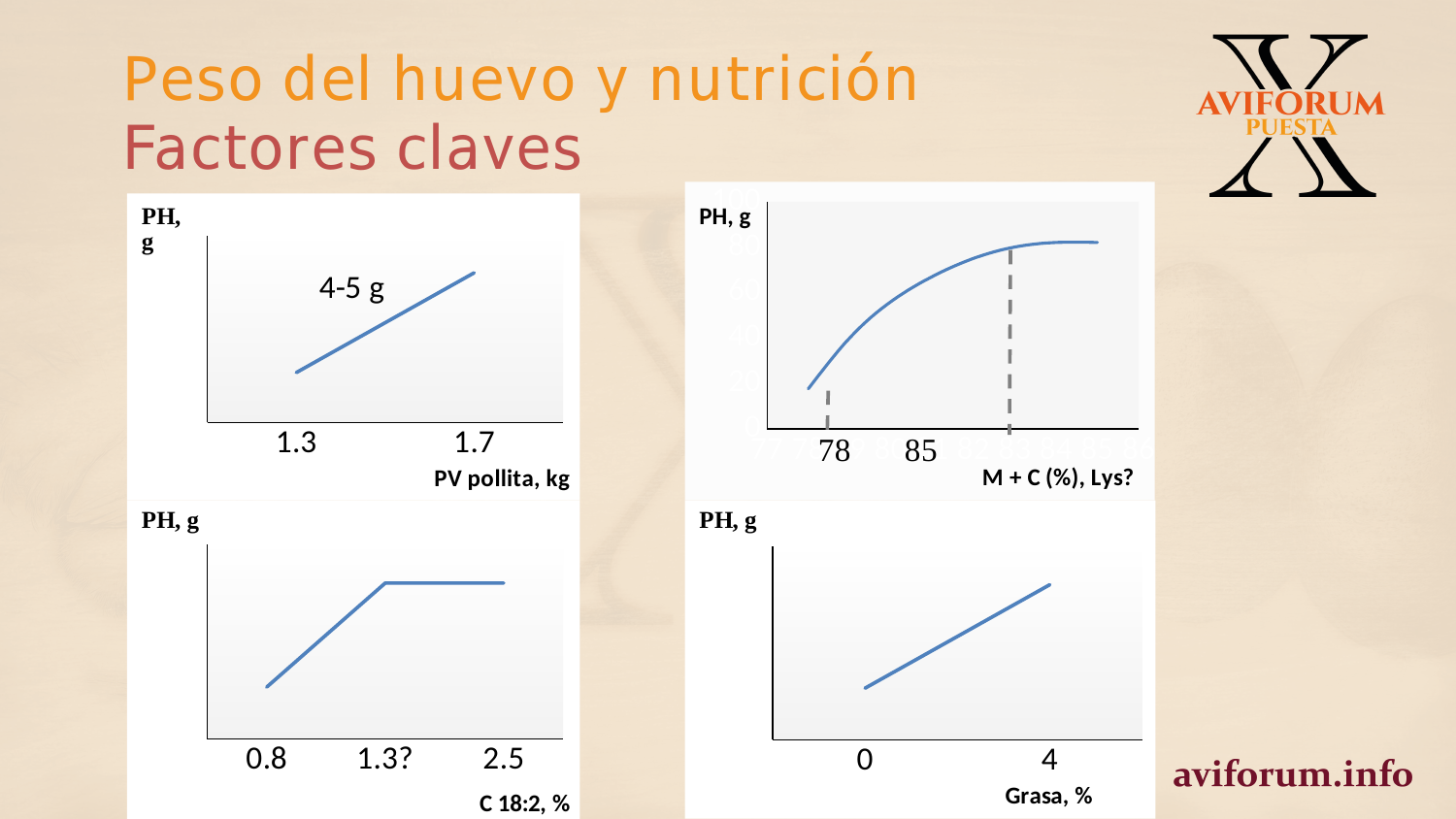

Peso del huevo y nutrición
Factores claves

### Chart

| Category |  |
|---|---|

### Chart

| Category | Serie 1 |
|---|---|
| 1.3 | 4.0 |
| 1.7 | 12.0 |
PH, g

### Chart

| Category | Serie 1 |
|---|---|
| 0.8 | 4.0 |
| 1.3? | 12.0 |
| 2.5 | 12.0 |

### Chart

| Category | Serie 1 |
|---|---|
| 0 | 4.0 |
| 4 | 12.0 |